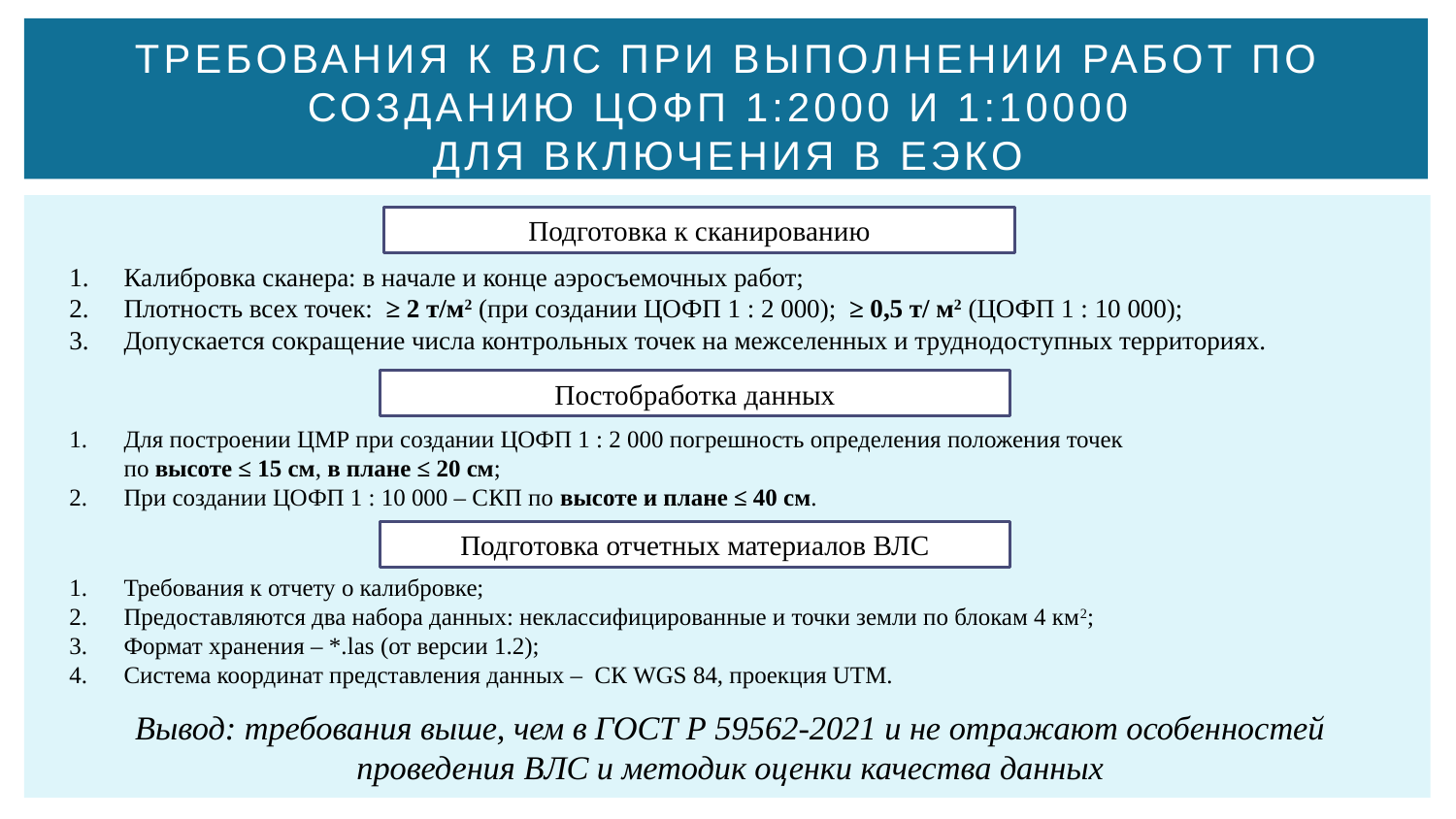

# Требования к ВЛС при выполнении работ по созданию цофп 1:2000 и 1:10000 для включения в еэко
Подготовка к сканированию
Калибровка сканера: в начале и конце аэросъемочных работ;
Плотность всех точек:  ≥ 2 т/м2 (при создании ЦОФП 1 : 2 000);  ≥ 0,5 т/ м2 (ЦОФП 1 : 10 000);
Допускается сокращение числа контрольных точек на межселенных и труднодоступных территориях.
Постобработка данных
Для построении ЦМР при создании ЦОФП 1 : 2 000 погрешность определения положения точек
         по высоте ≤ 15 см, в плане ≤ 20 см;
При создании ЦОФП 1 : 10 000 – СКП по высоте и плане ≤ 40 см.
Подготовка отчетных материалов ВЛС
Требования к отчету о калибровке;
Предоставляются два набора данных: неклассифицированные и точки земли по блокам 4 км2;
Формат хранения – *.las (от версии 1.2);
Система координат представления данных –  СК WGS 84, проекция UTM.
Вывод: требования выше, чем в ГОСТ Р 59562-2021 и не отражают особенностей
проведения ВЛС и методик оценки качества данных